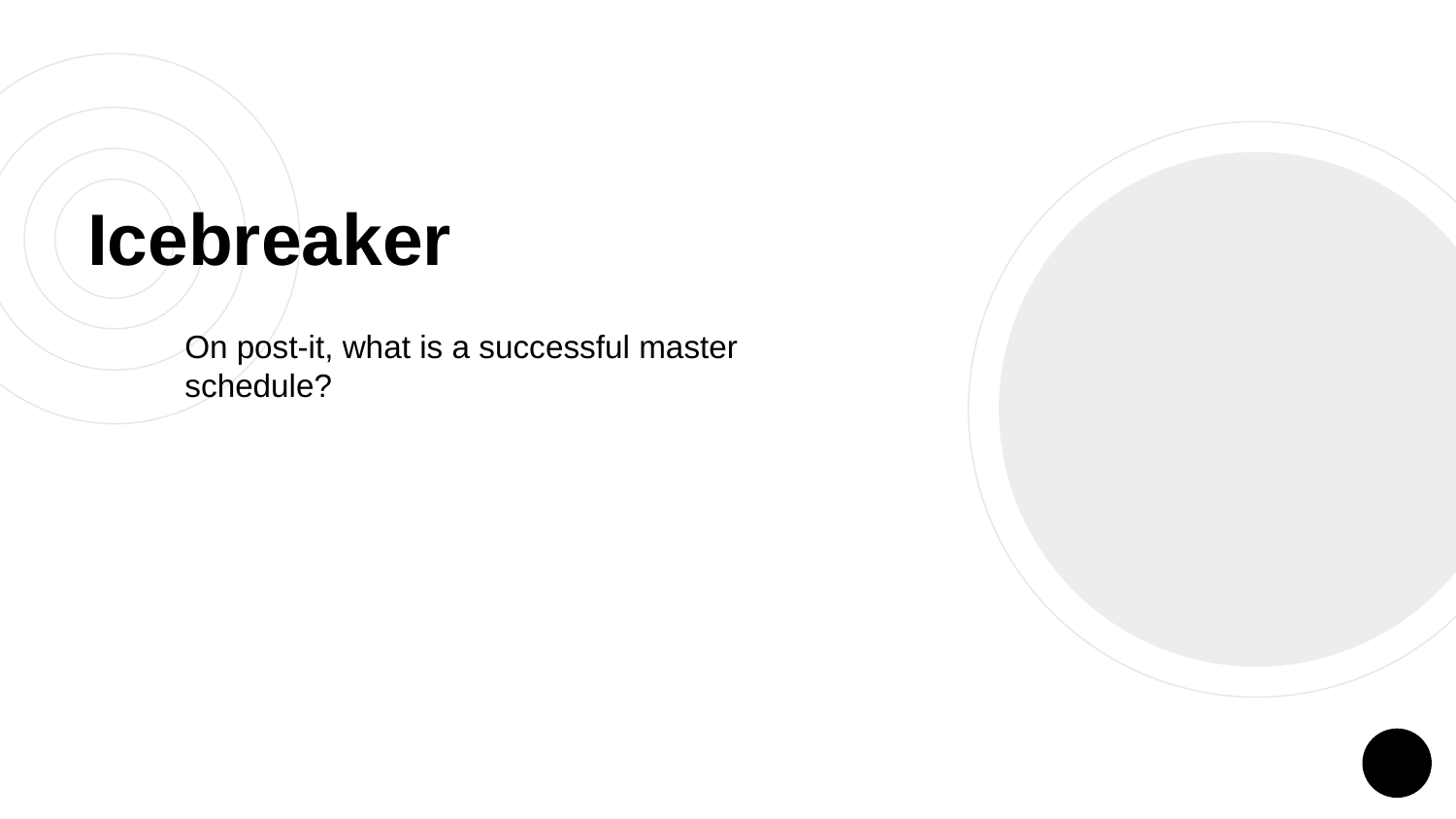

# Icebreaker
On post-it, what is a successful master schedule?